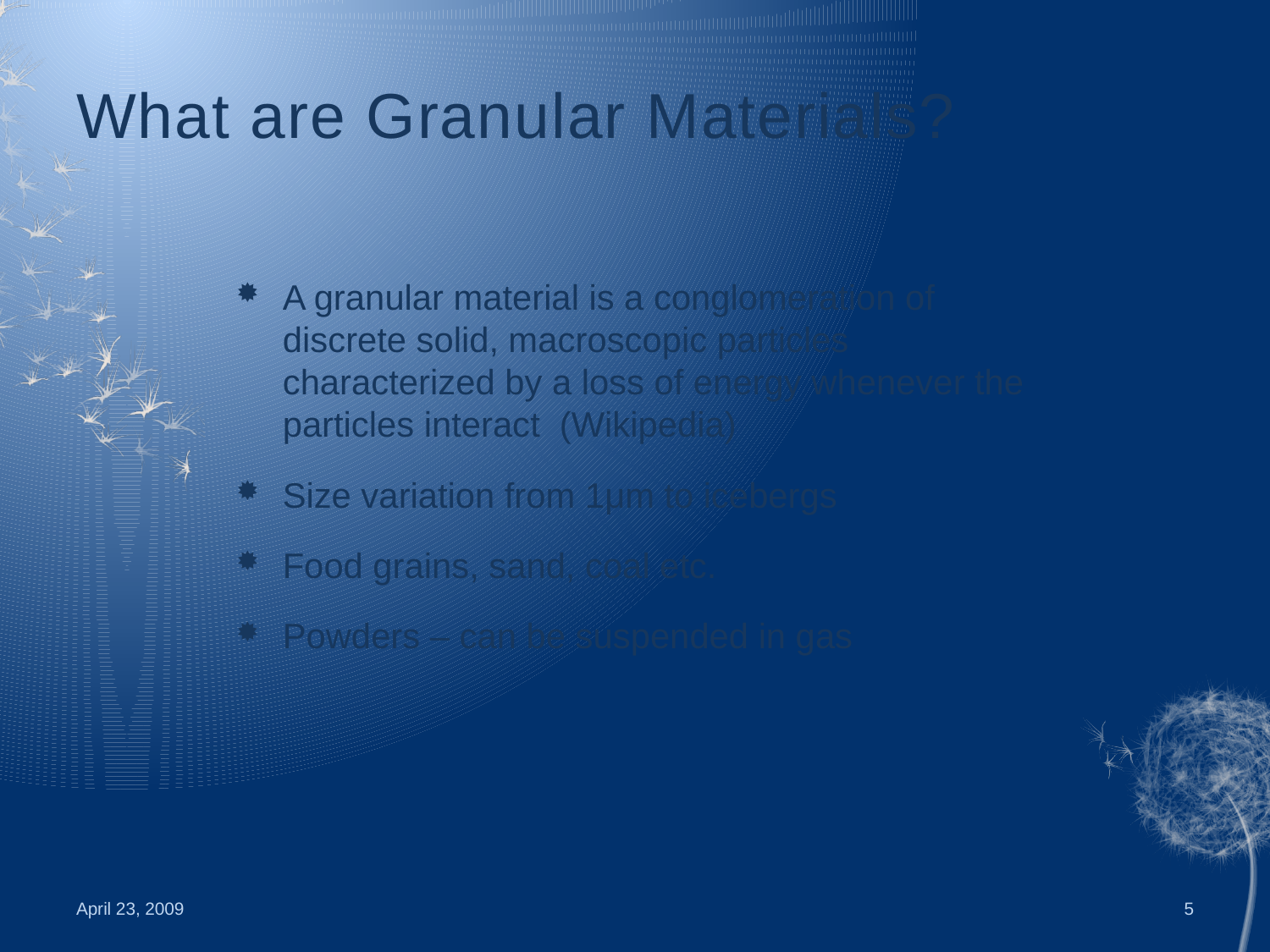

# What are Granular Materials?
A granular material is a conglomeration of discrete solid, macroscopic particles characterized by a loss of energy whenever the particles interact  (Wikipedia)
Size variation from 1μm to icebergs
Food grains, sand, coal etc.
Powders – can be suspended in gas
April 23, 2009
5